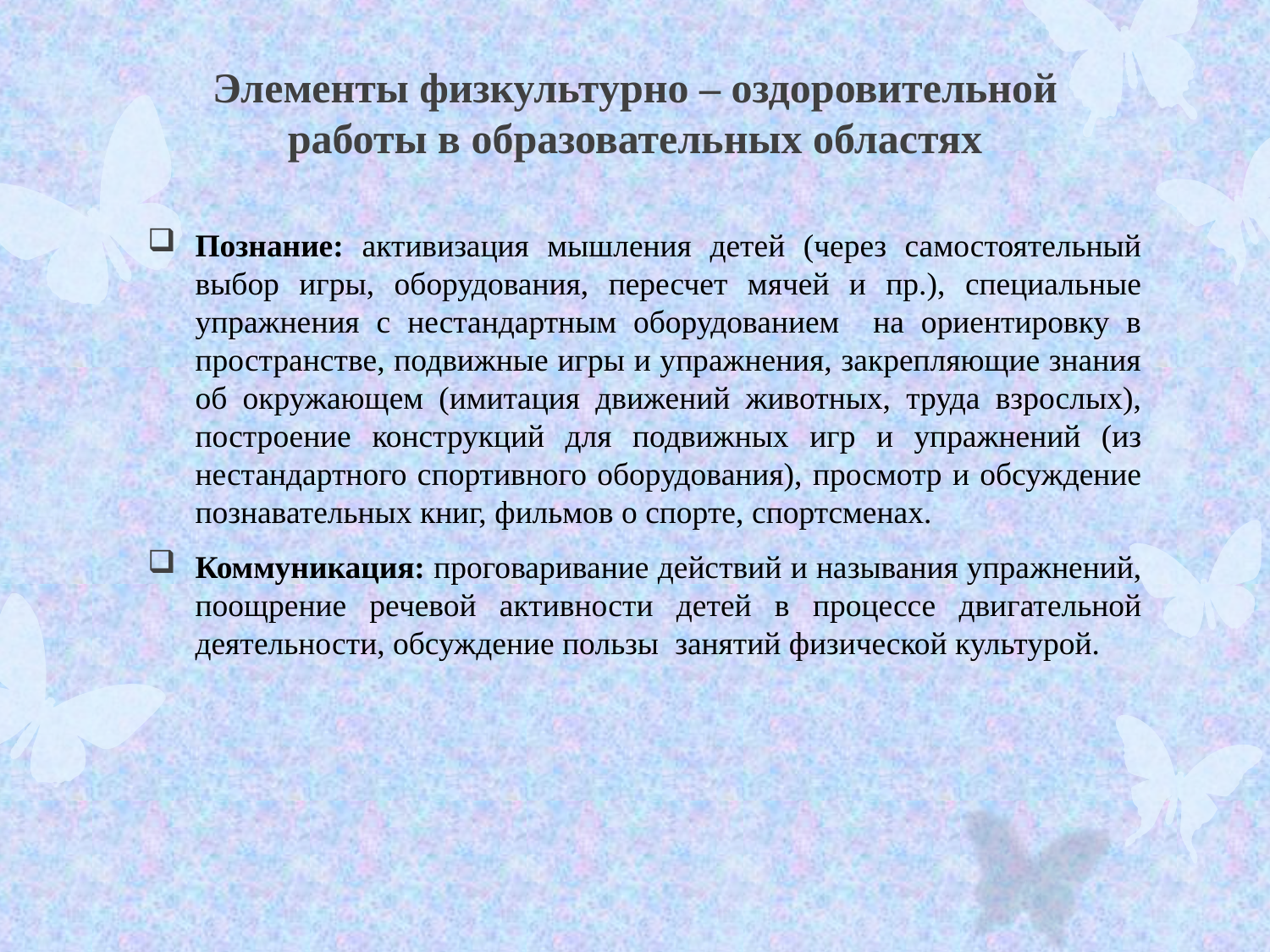

# Элементы физкультурно – оздоровительной работы в образовательных областях
Познание: активизация мышления детей (через самостоятельный выбор игры, оборудования, пересчет мячей и пр.), специальные упражнения с нестандартным оборудованием  на ориентировку в пространстве, подвижные игры и упражнения, закрепляющие знания об окружающем (имитация движений животных, труда взрослых), построение конструкций для подвижных игр и упражнений (из нестандартного спортивного оборудования), просмотр и обсуждение познавательных книг, фильмов о спорте, спортсменах.
Коммуникация: проговаривание действий и называния упражнений, поощрение речевой активности детей в процессе двигательной деятельности, обсуждение пользы  занятий физической культурой.